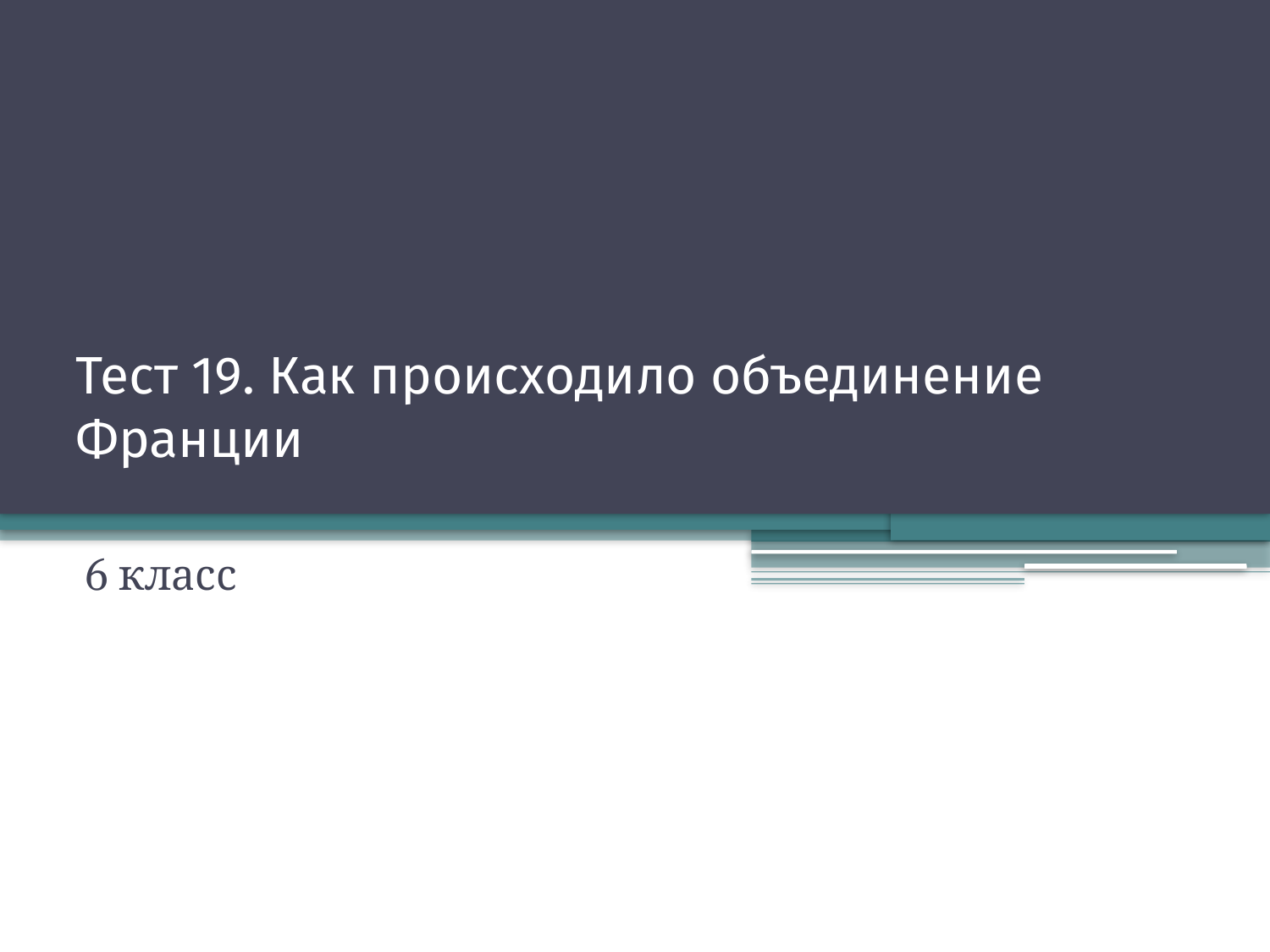

# Тест 19. Как происходило объединение Франции
6 класс